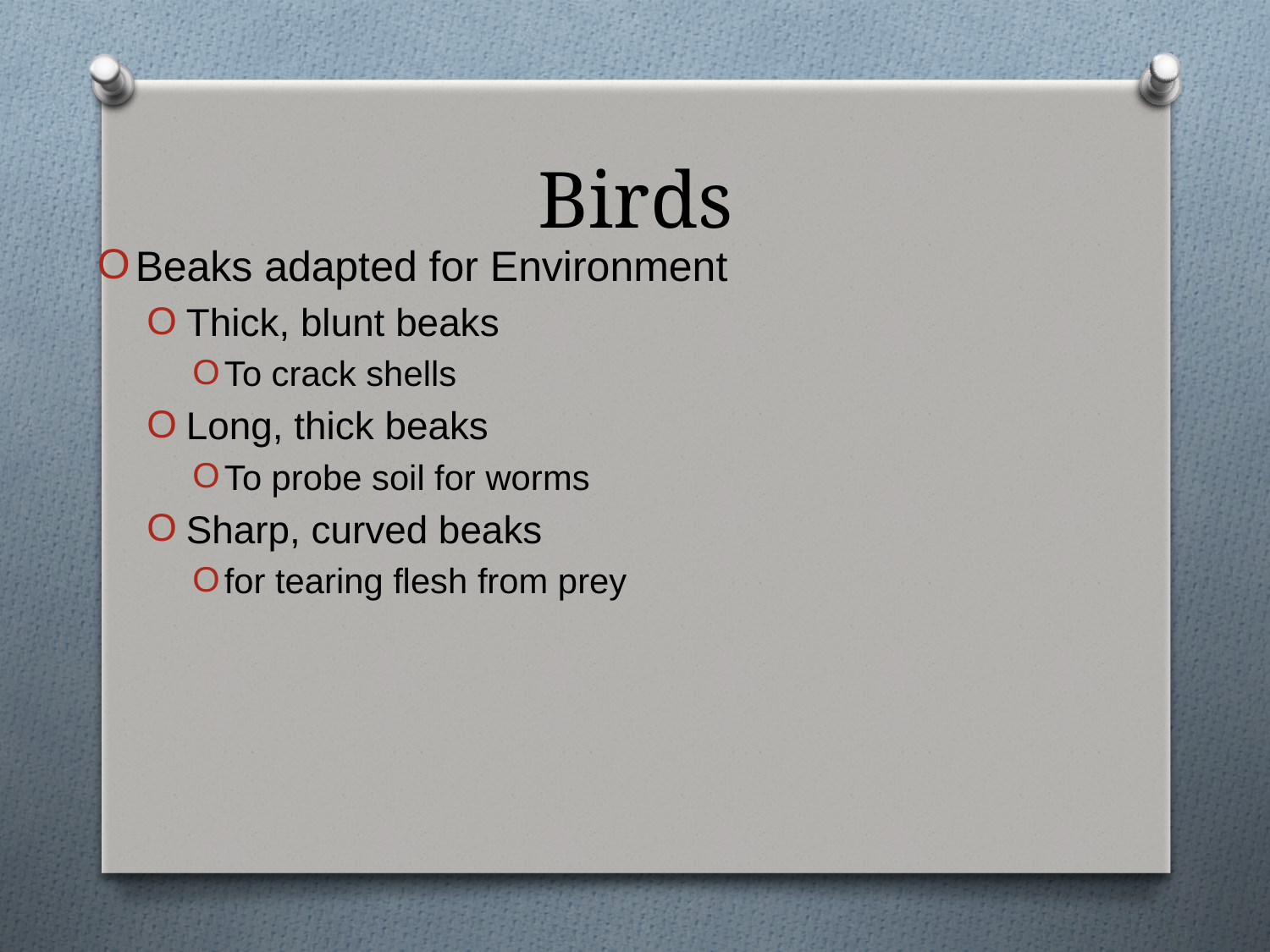

# Birds
Beaks adapted for Environment
Thick, blunt beaks
To crack shells
Long, thick beaks
To probe soil for worms
Sharp, curved beaks
for tearing flesh from prey